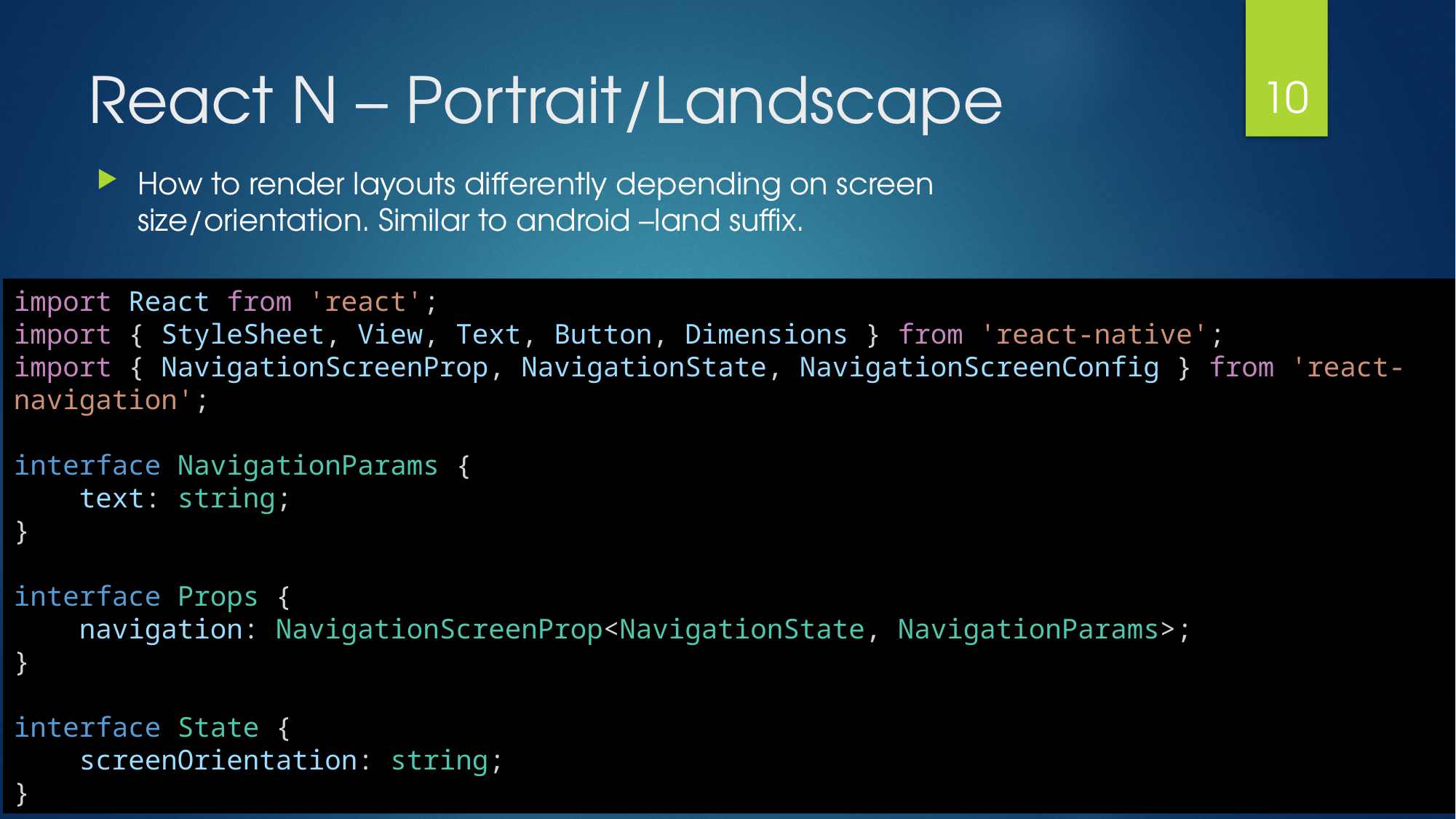

10
# React N – Portrait/Landscape
How to render layouts differently depending on screen size/orientation. Similar to android –land suffix.
import React from 'react';
import { StyleSheet, View, Text, Button, Dimensions } from 'react-native';
import { NavigationScreenProp, NavigationState, NavigationScreenConfig } from 'react-navigation';
interface NavigationParams {
    text: string;
}
interface Props {
    navigation: NavigationScreenProp<NavigationState, NavigationParams>;
}
interface State {
    screenOrientation: string;
}